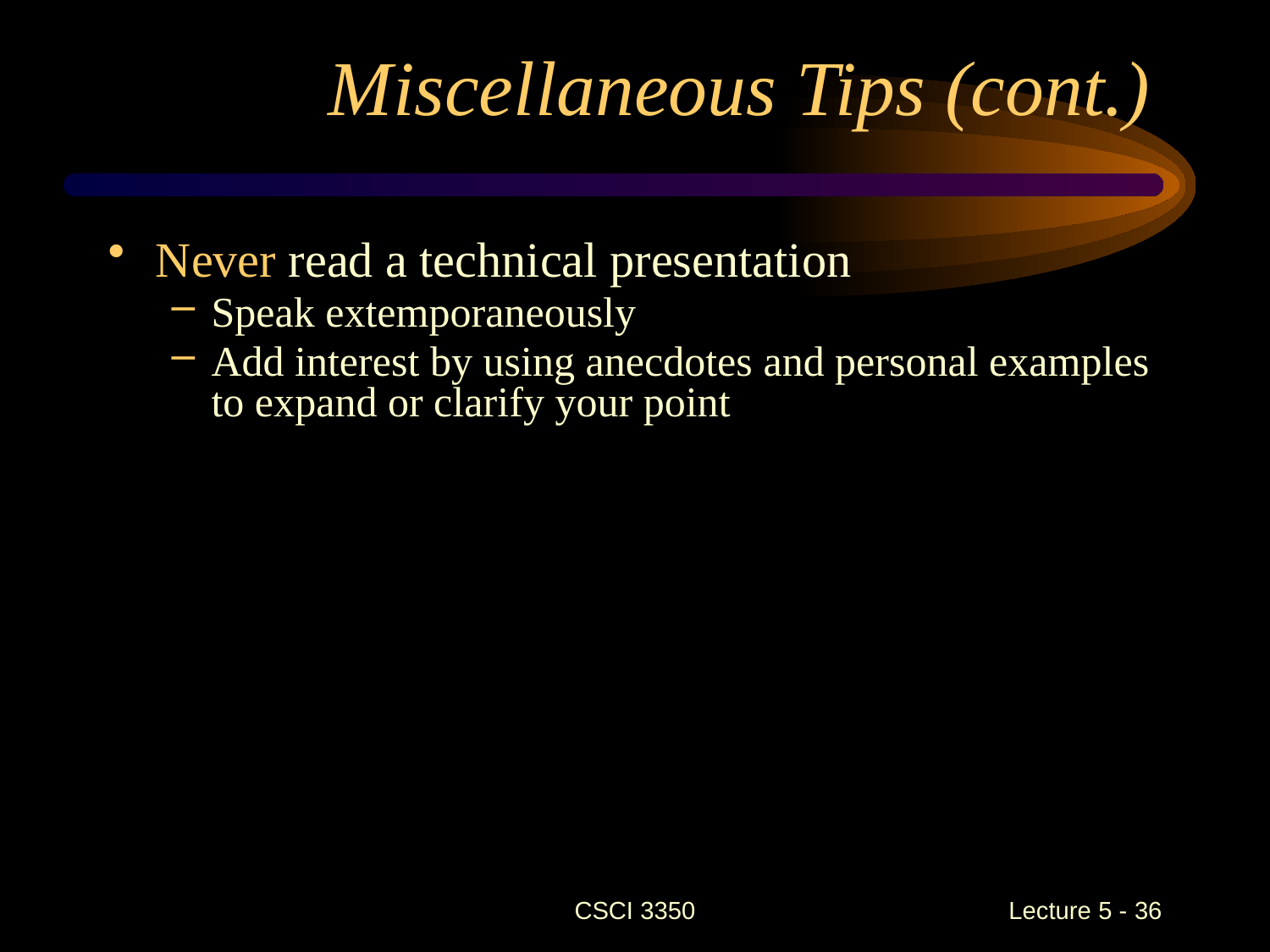

# Miscellaneous Tips (cont.)
Never read a technical presentation
Speak extemporaneously
Add interest by using anecdotes and personal examples to expand or clarify your point

CSCI 3350
 Lecture 5 - 36